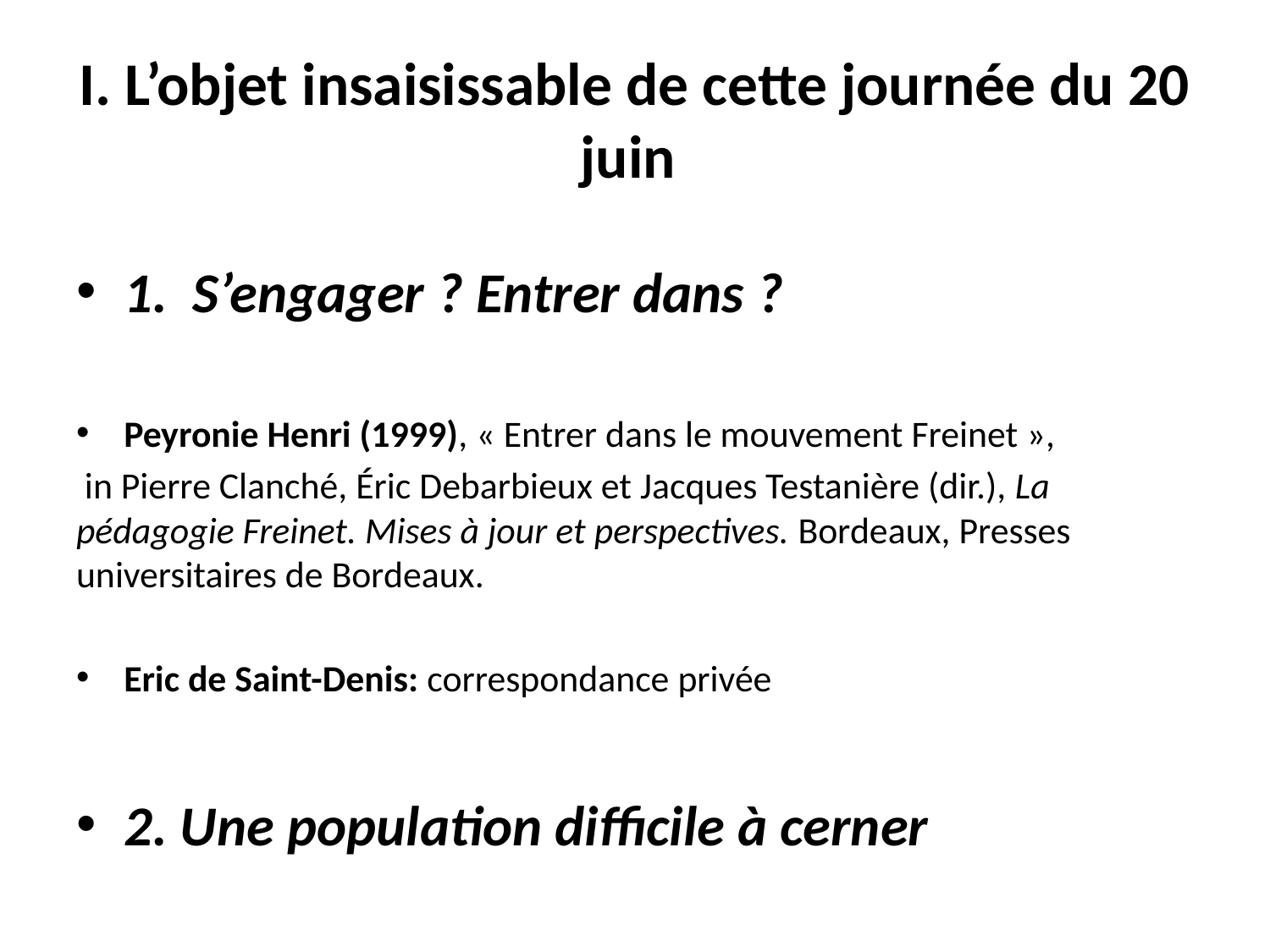

# I. L’objet insaisissable de cette journée du 20 juin
1.  S’engager ? Entrer dans ?

Peyronie Henri (1999), « Entrer dans le mouvement Freinet »,
 in Pierre Clanché, Éric Debarbieux et Jacques Testanière (dir.), La pédagogie Freinet. Mises à jour et perspectives. Bordeaux, Presses universitaires de Bordeaux.

Eric de Saint-Denis: correspondance privée

2. Une population difficile à cerner